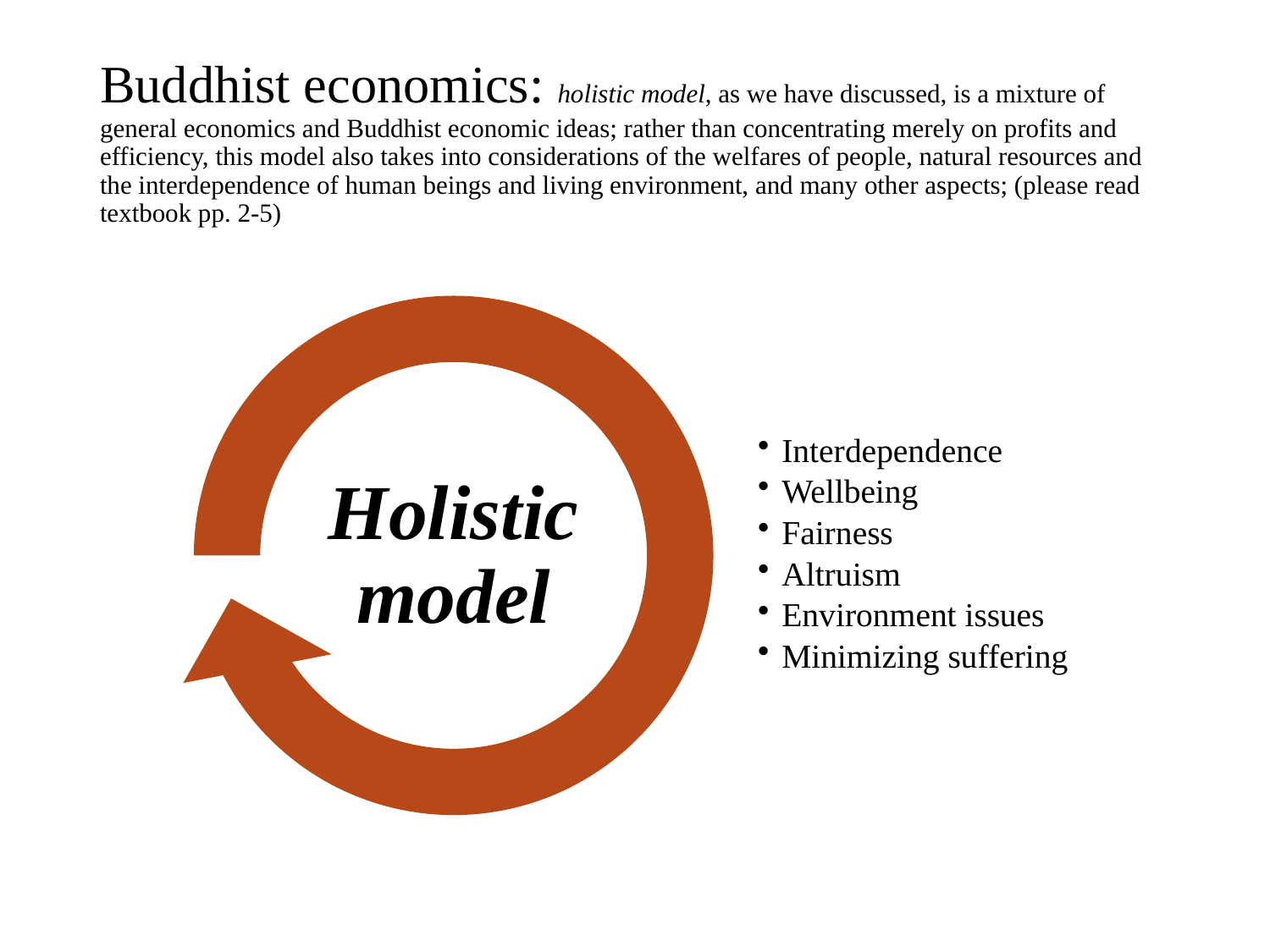

# Buddhist economics: holistic model, as we have discussed, is a mixture of general economics and Buddhist economic ideas; rather than concentrating merely on profits and efficiency, this model also takes into considerations of the welfares of people, natural resources and the interdependence of human beings and living environment, and many other aspects; (please read textbook pp. 2-5)
Interdependence
Wellbeing
Fairness
Altruism
Environment issues
Minimizing suffering
Holistic model